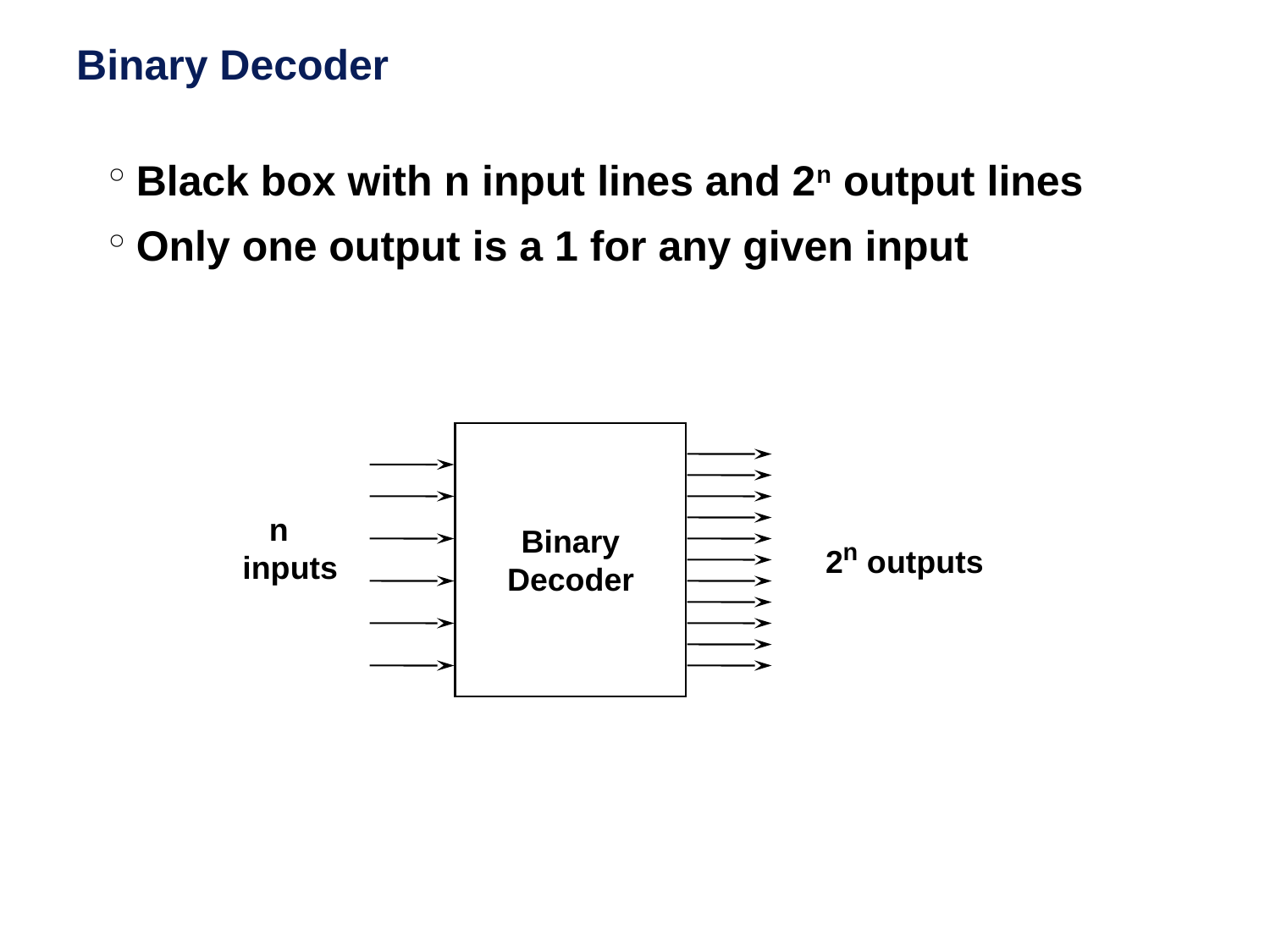

# Binary Decoder
Black box with n input lines and 2n output lines
Only one output is a 1 for any given input
Binary
Decoder

   n
inputs

2n outputs